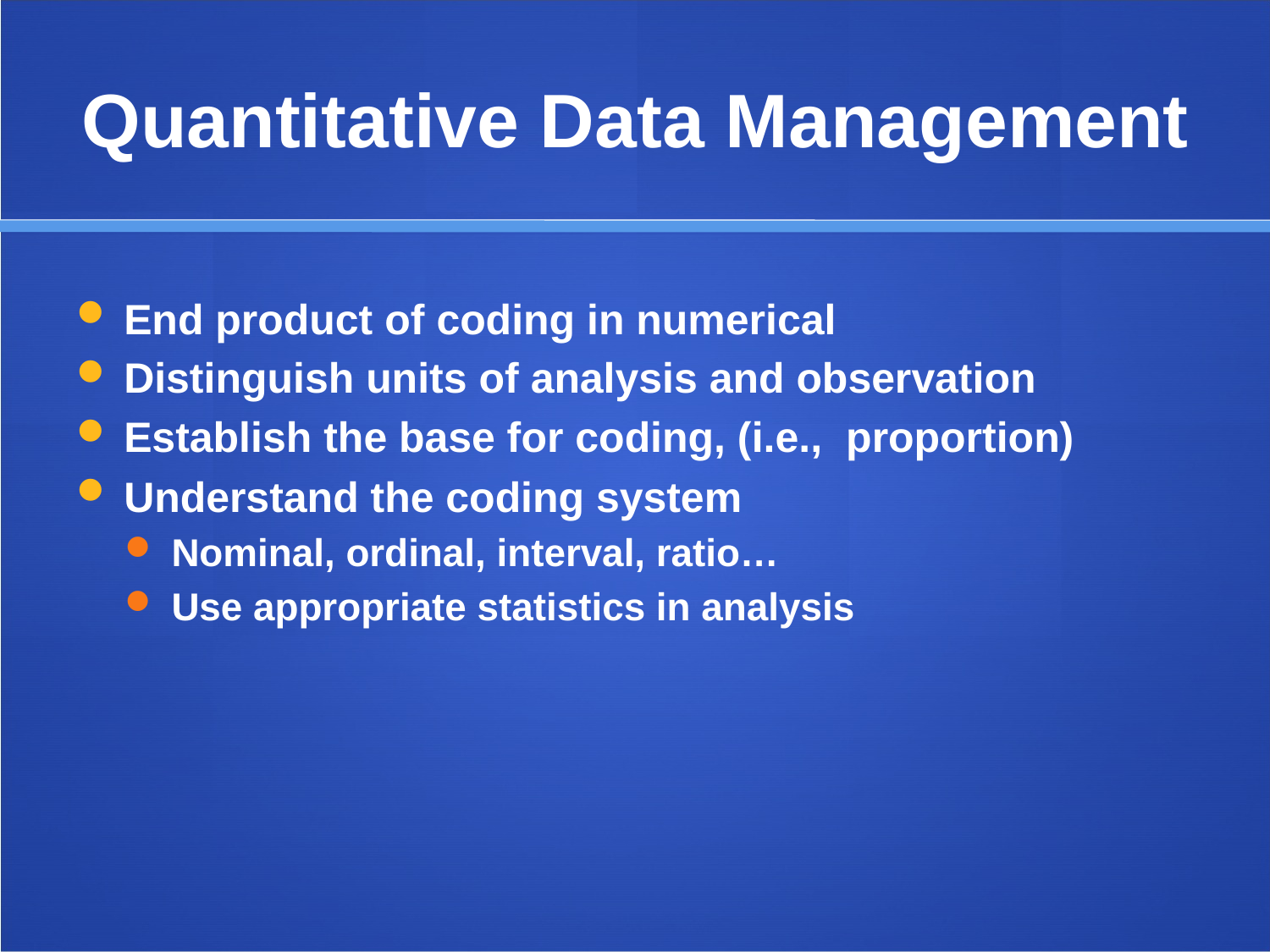

# Quantitative Data Management
End product of coding in numerical
Distinguish units of analysis and observation
Establish the base for coding, (i.e.,  proportion)
Understand the coding system
Nominal, ordinal, interval, ratio…
Use appropriate statistics in analysis